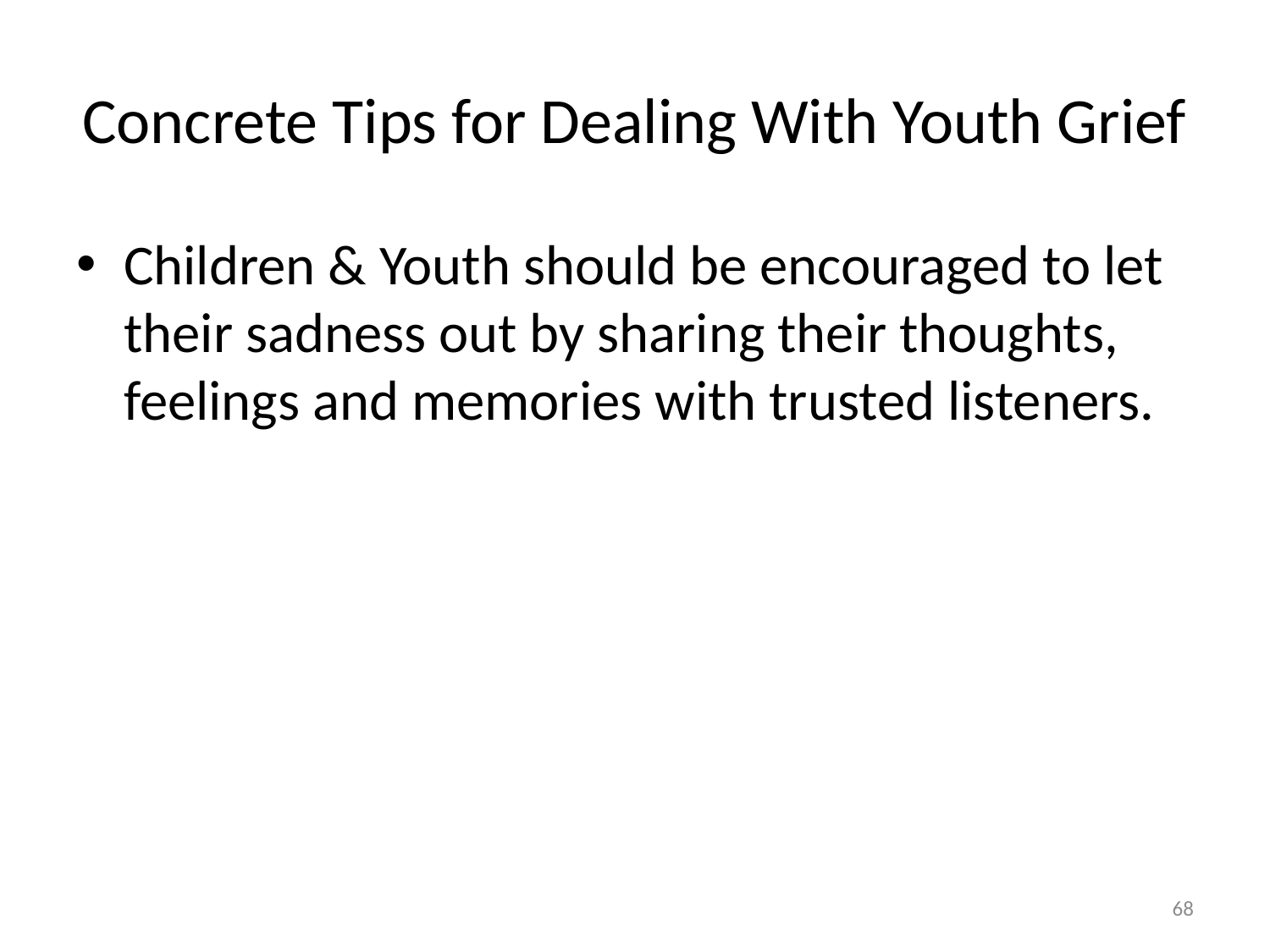

# Concrete Tips for Dealing With Youth Grief
Children & Youth should be encouraged to let their sadness out by sharing their thoughts, feelings and memories with trusted listeners.
68